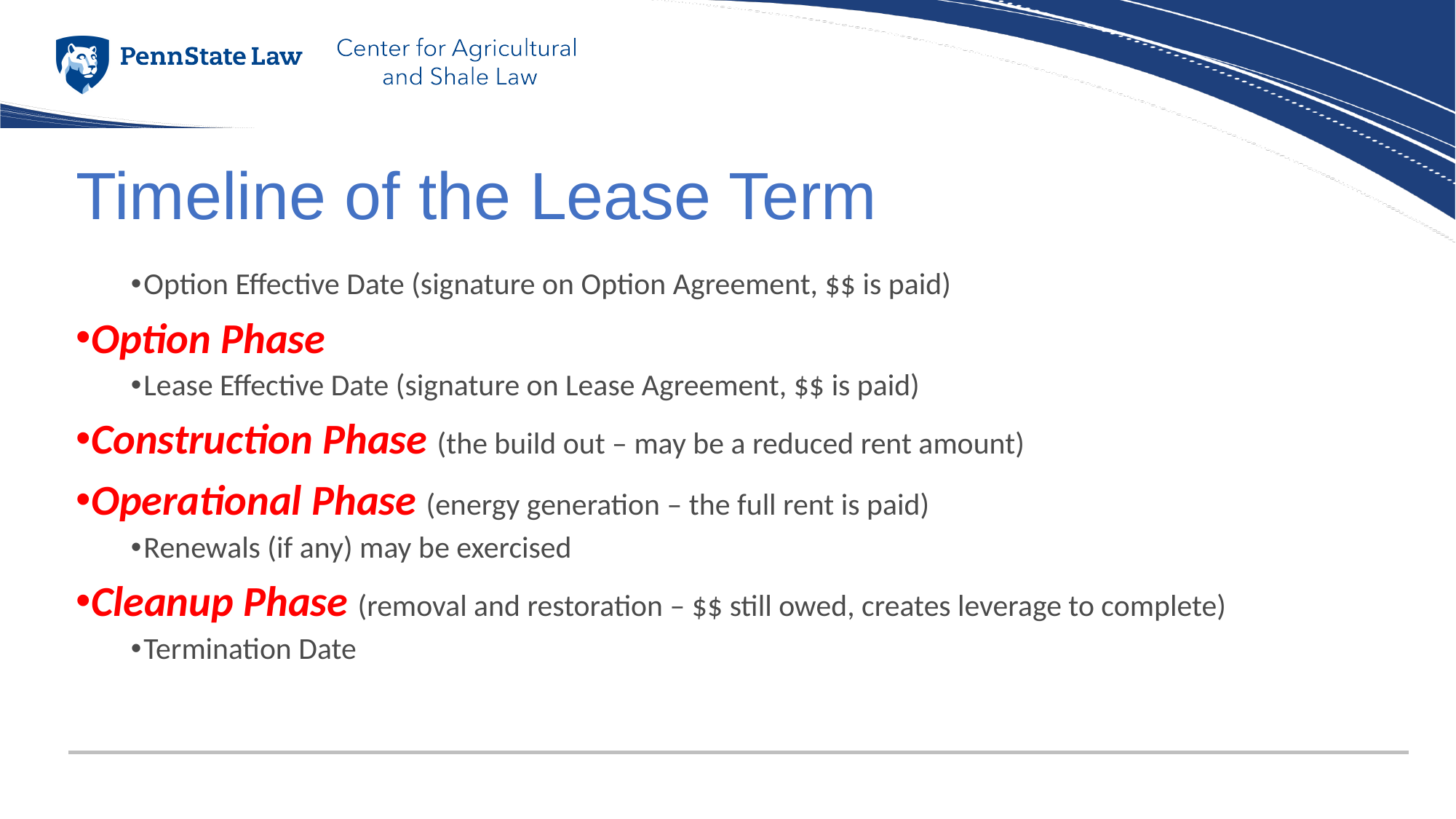

# Timeline of the Lease Term
Option Effective Date (signature on Option Agreement, $$ is paid)
Option Phase
Lease Effective Date (signature on Lease Agreement, $$ is paid)
Construction Phase (the build out – may be a reduced rent amount)
Operational Phase (energy generation – the full rent is paid)
Renewals (if any) may be exercised
Cleanup Phase (removal and restoration – $$ still owed, creates leverage to complete)
Termination Date